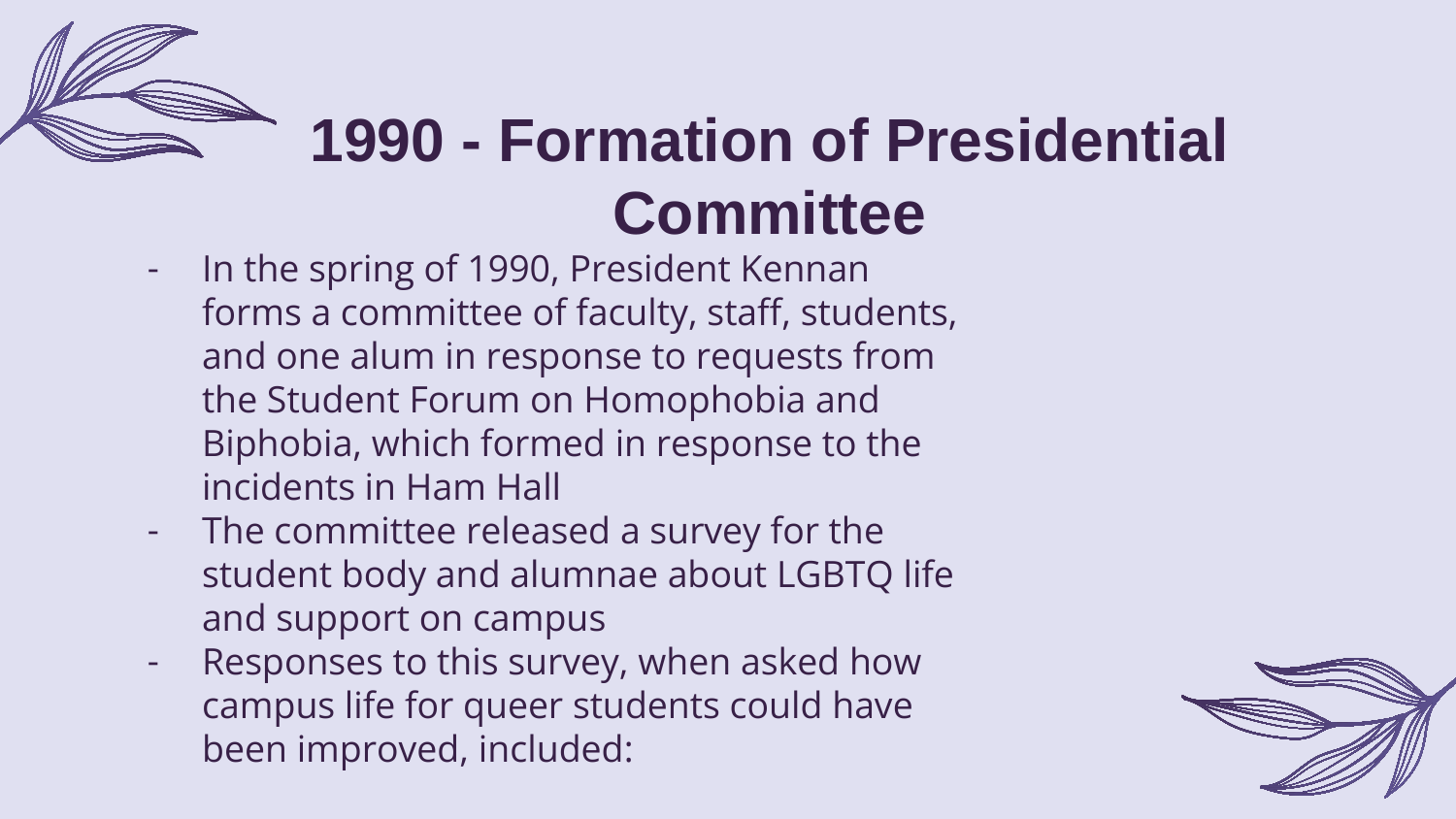

# 1990 - Formation of Presidential Committee
In the spring of 1990, President Kennan forms a committee of faculty, staff, students, and one alum in response to requests from the Student Forum on Homophobia and Biphobia, which formed in response to the incidents in Ham Hall
The committee released a survey for the student body and alumnae about LGBTQ life and support on campus
Responses to this survey, when asked how campus life for queer students could have been improved, included: